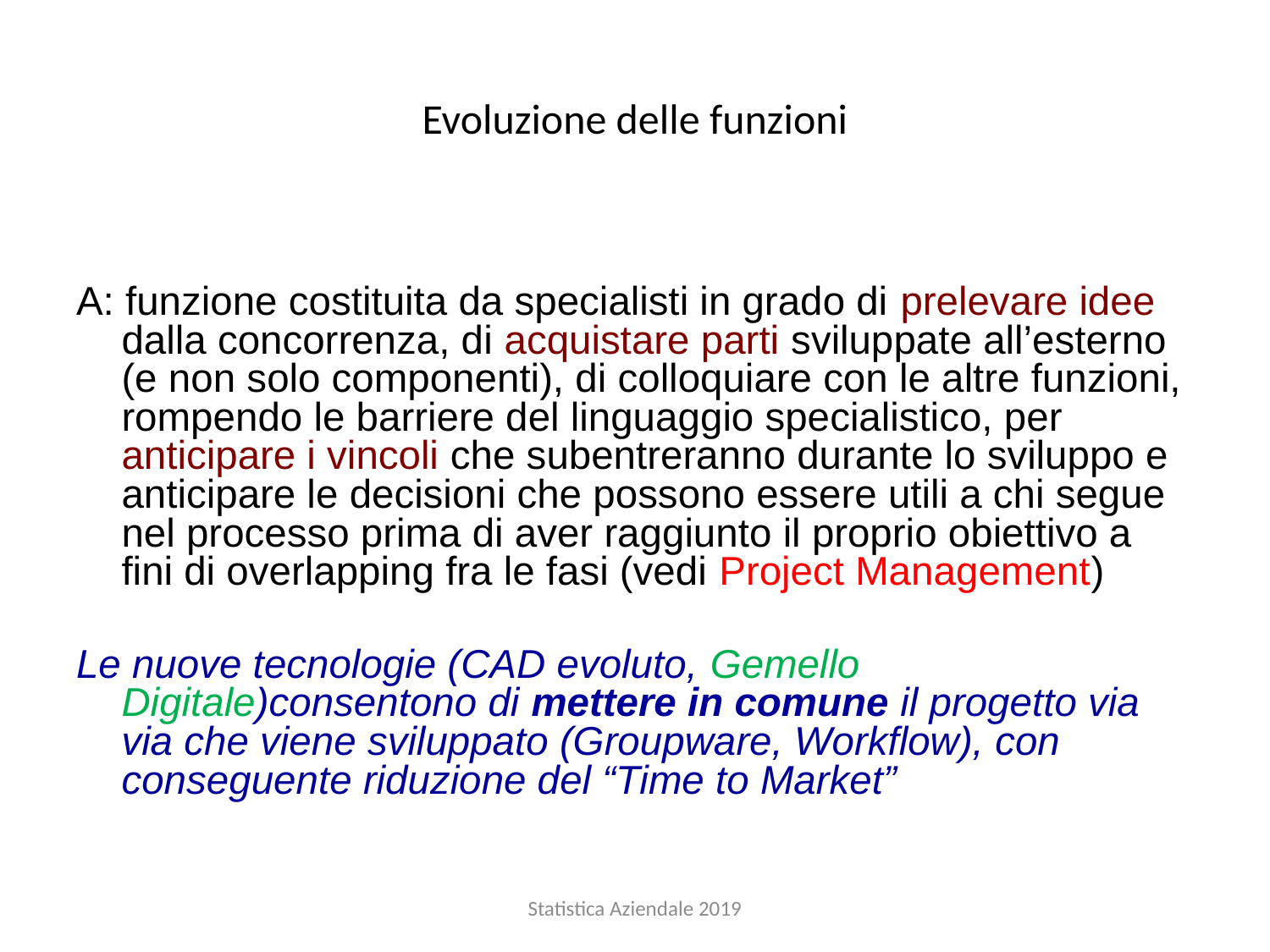

# Evoluzione delle funzioni

A: funzione costituita da specialisti in grado di prelevare idee dalla concorrenza, di acquistare parti sviluppate all’esterno (e non solo componenti), di colloquiare con le altre funzioni, rompendo le barriere del linguaggio specialistico, per anticipare i vincoli che subentreranno durante lo sviluppo e  anticipare le decisioni che possono essere utili a chi segue nel processo prima di aver raggiunto il proprio obiettivo a fini di overlapping fra le fasi (vedi Project Management)

Le nuove tecnologie (CAD evoluto, Gemello Digitale)consentono di mettere in comune il progetto via via che viene sviluppato (Groupware, Workflow), con conseguente riduzione del “Time to Market”

Statistica Aziendale 2019